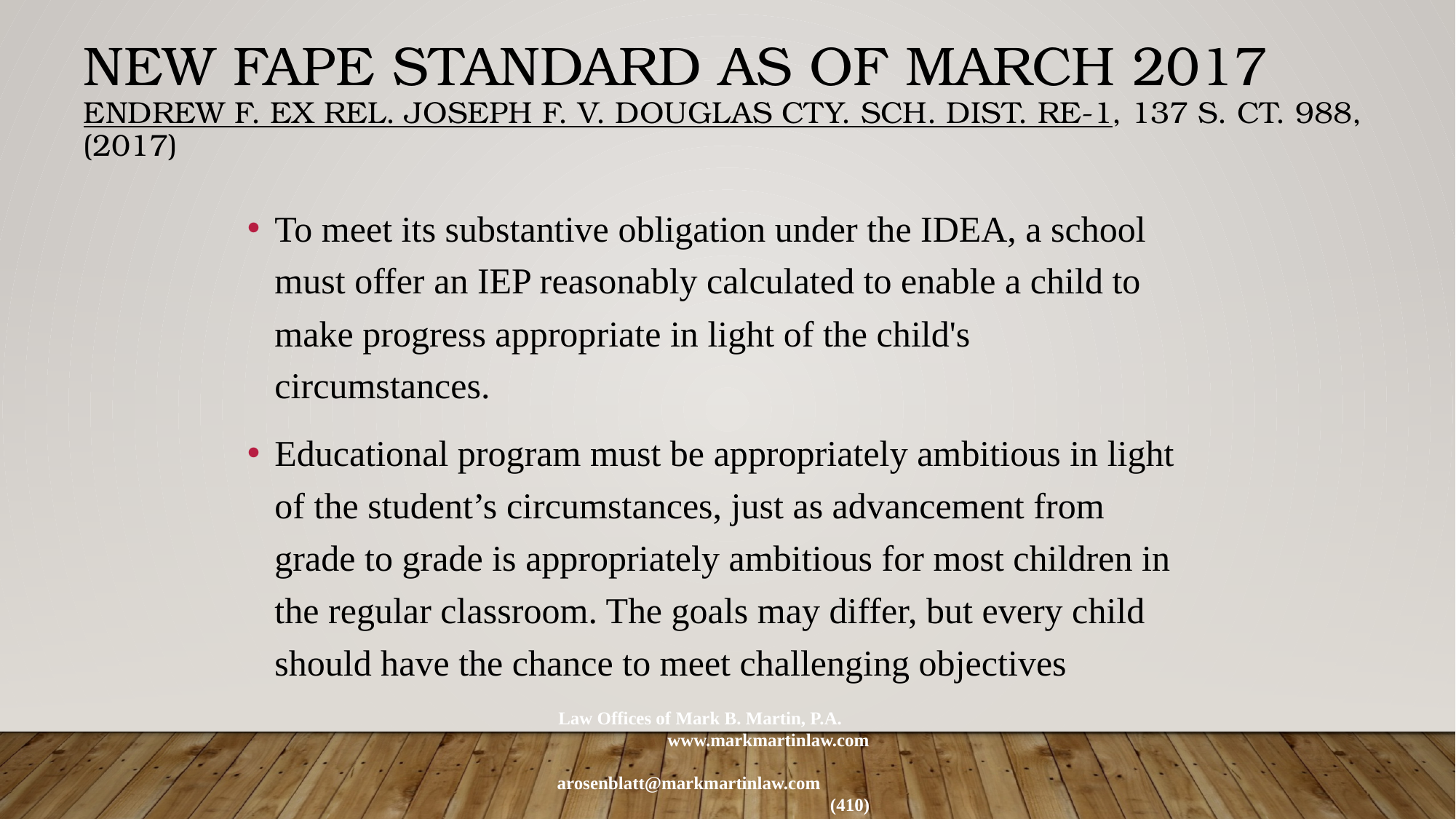

# New FAPE Standard as of March 2017 Endrew F. ex rel. Joseph F. v. Douglas Cty. Sch. Dist. RE-1, 137 S. Ct. 988, (2017)
To meet its substantive obligation under the IDEA, a school must offer an IEP reasonably calculated to enable a child to make progress appropriate in light of the child's circumstances.
Educational program must be appropriately ambitious in light of the student’s circumstances, just as advancement from grade to grade is appropriately ambitious for most children in the regular classroom. The goals may differ, but every child should have the chance to meet challenging objectives
Law Offices of Mark B. Martin, P.A.                                 www.markmartinlaw.com                                              arosenblatt@markmartinlaw.com                                                                        (410) 779-7770